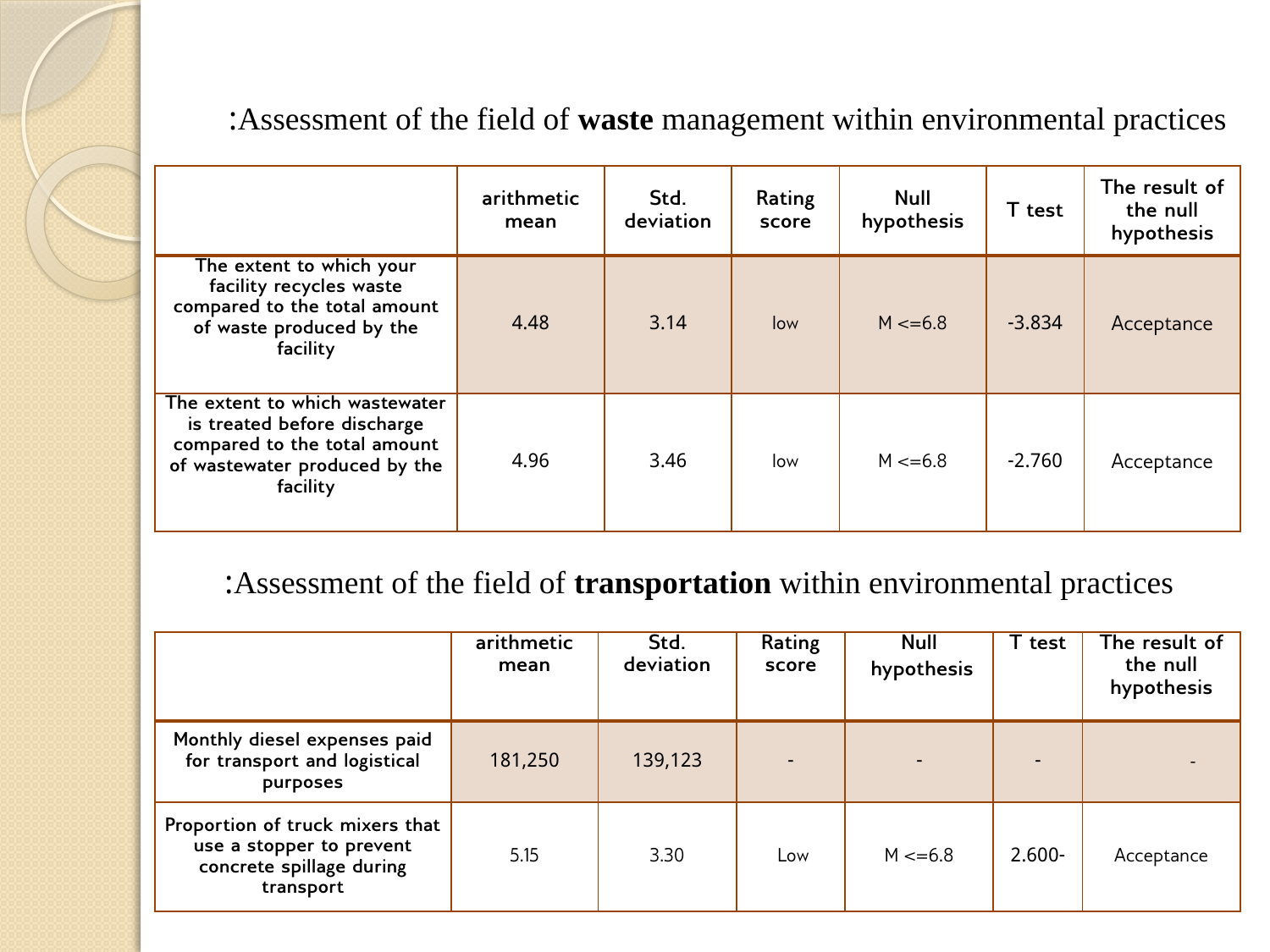

# Assessment of the field of waste management within environmental practices:
|  | arithmetic mean | Std. deviation | Rating score | Null hypothesis | T test | The result of the null hypothesis |
| --- | --- | --- | --- | --- | --- | --- |
| The extent to which your facility recycles waste compared to the total amount of waste produced by the facility | 4.48 | 3.14 | low | M <=6.8 | 3.834- | Acceptance |
| The extent to which wastewater is treated before discharge compared to the total amount of wastewater produced by the facility | 4.96 | 3.46 | low | M <=6.8 | 2.760- | Acceptance |
Assessment of the field of transportation within environmental practices:
|  | arithmetic mean | Std. deviation | Rating score | Null hypothesis | T test | The result of the null hypothesis |
| --- | --- | --- | --- | --- | --- | --- |
| Monthly diesel expenses paid for transport and logistical purposes | 181,250 | 139,123 | - | - | - | - |
| Proportion of truck mixers that use a stopper to prevent concrete spillage during transport | 5.15 | 3.30 | Low | M <=6.8 | -2.600 | Acceptance |